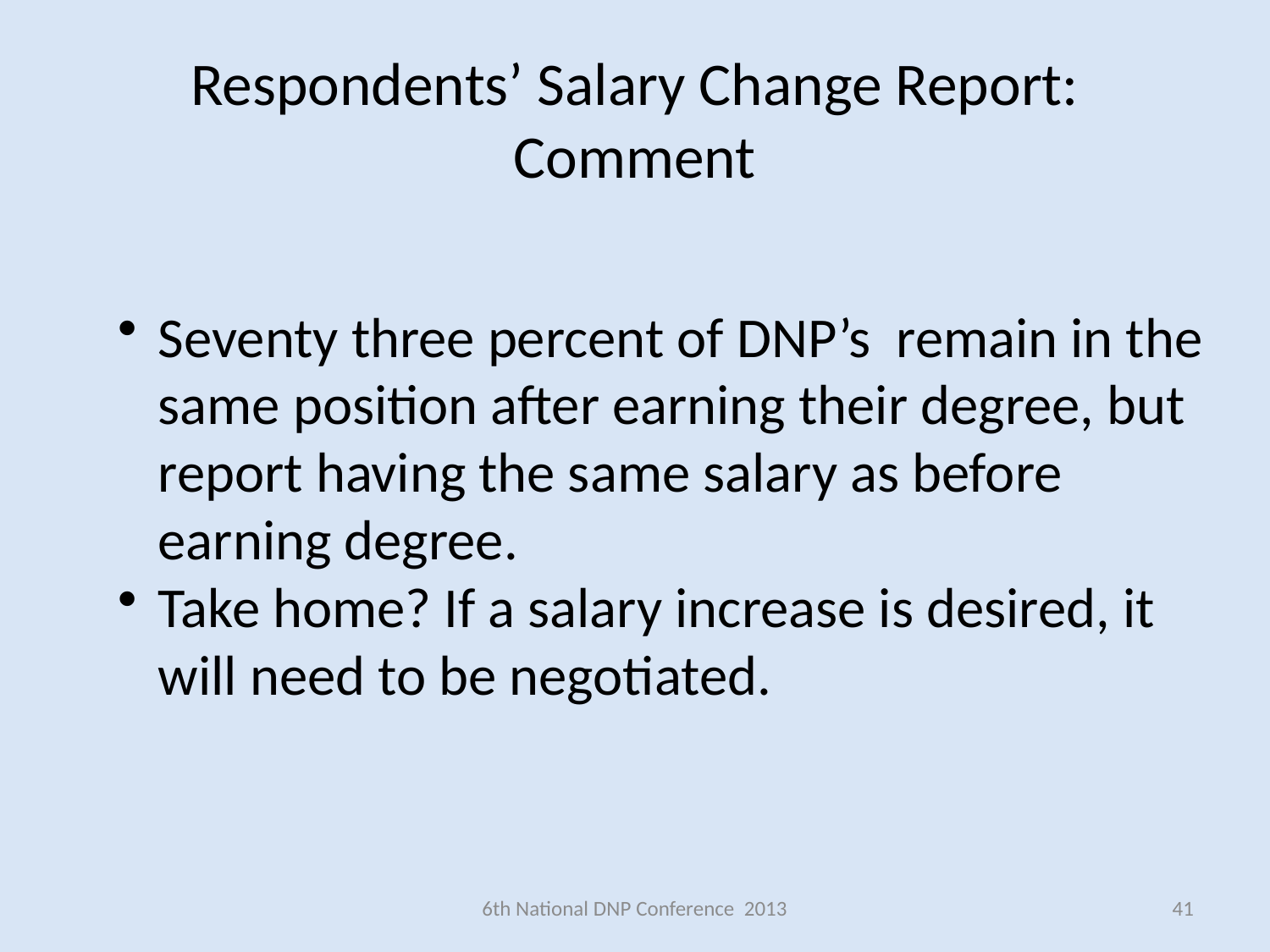

# Respondents’ Salary Change Report: Comment
Seventy three percent of DNP’s  remain in the same position after earning their degree, but report having the same salary as before earning degree.
Take home? If a salary increase is desired, it will need to be negotiated.

6th National DNP Conference  2013
41